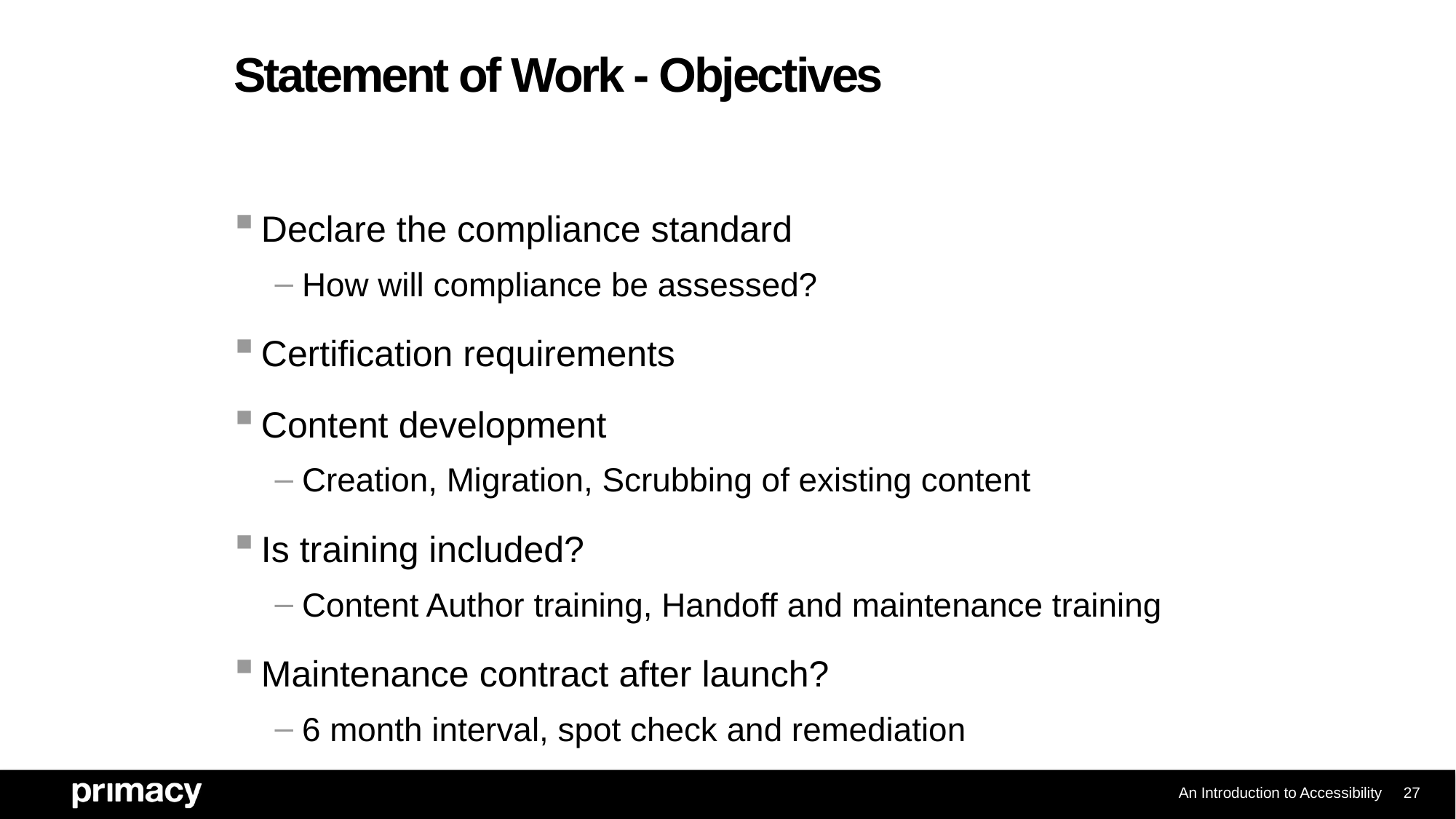

# Statement of Work - Objectives
Declare the compliance standard
How will compliance be assessed?
Certification requirements
Content development
Creation, Migration, Scrubbing of existing content
Is training included?
Content Author training, Handoff and maintenance training
Maintenance contract after launch?
6 month interval, spot check and remediation

An Introduction to Accessibility
27